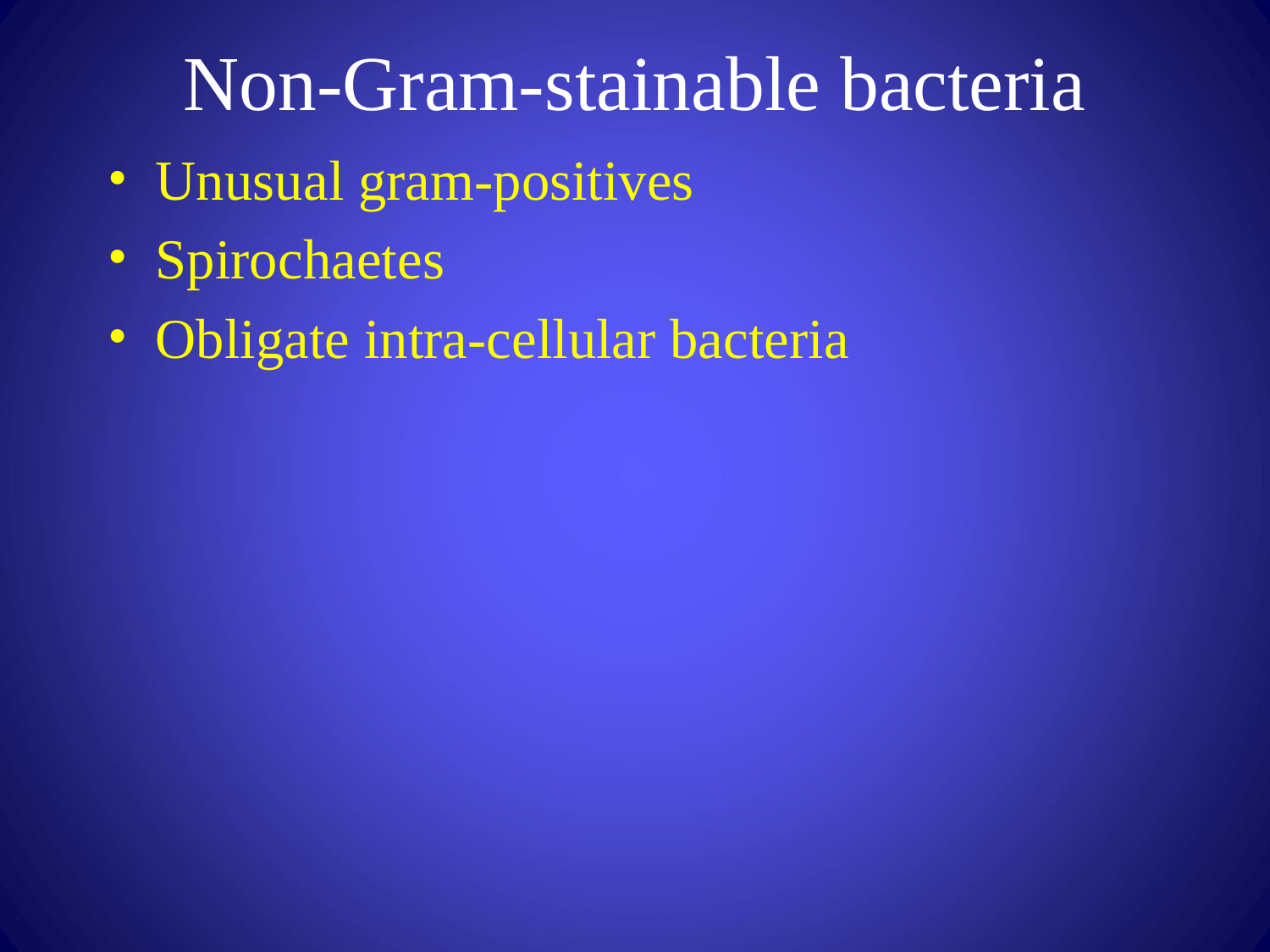

# Non-Gram-stainable bacteria
Unusual gram-positives
Spirochaetes
Obligate intra-cellular bacteria